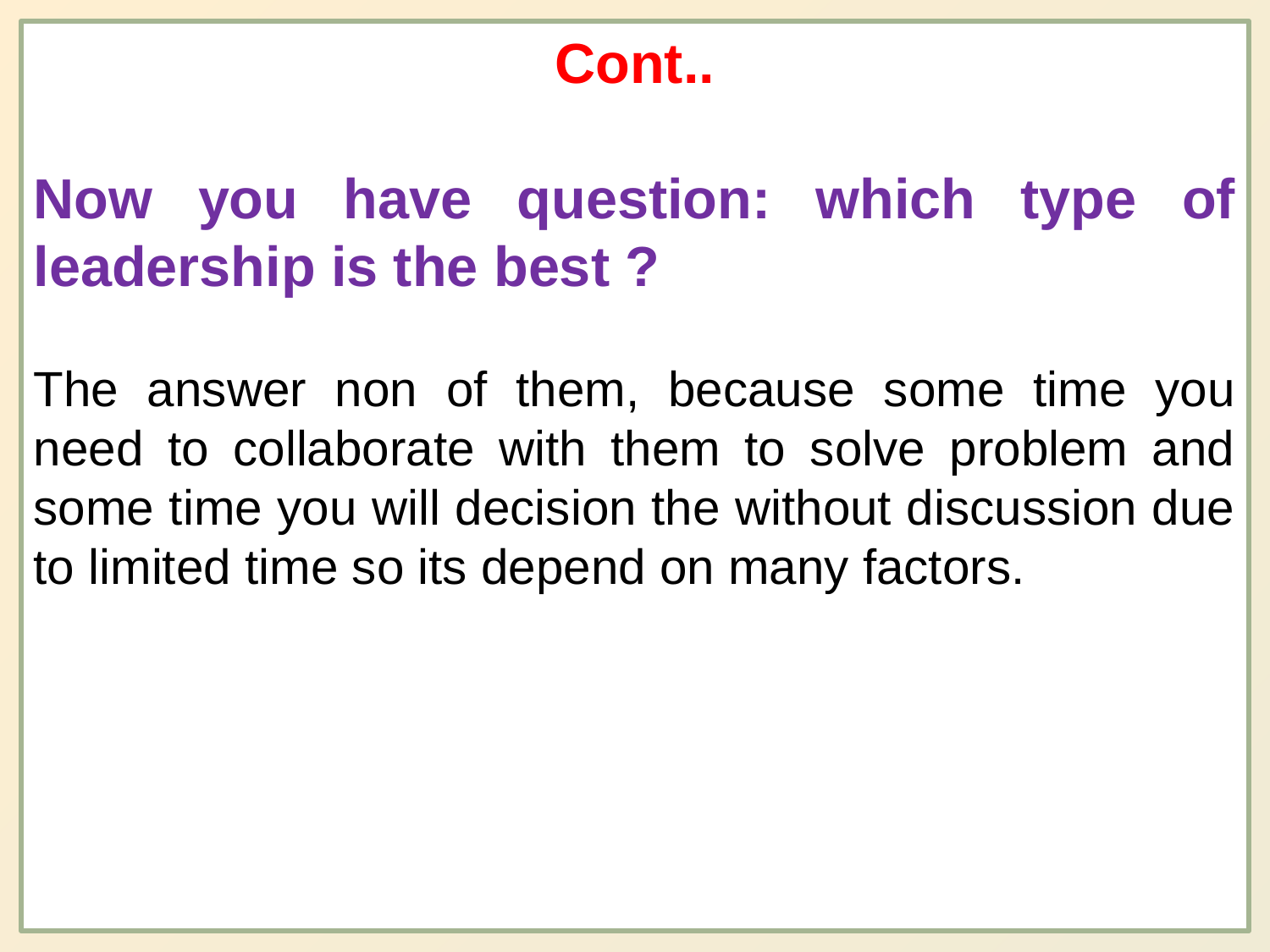

Cont..

Now you have question: which type of leadership is the best ?

The answer non of them, because some time you need to collaborate with them to solve problem and some time you will decision the without discussion due to limited time so its depend on many factors.